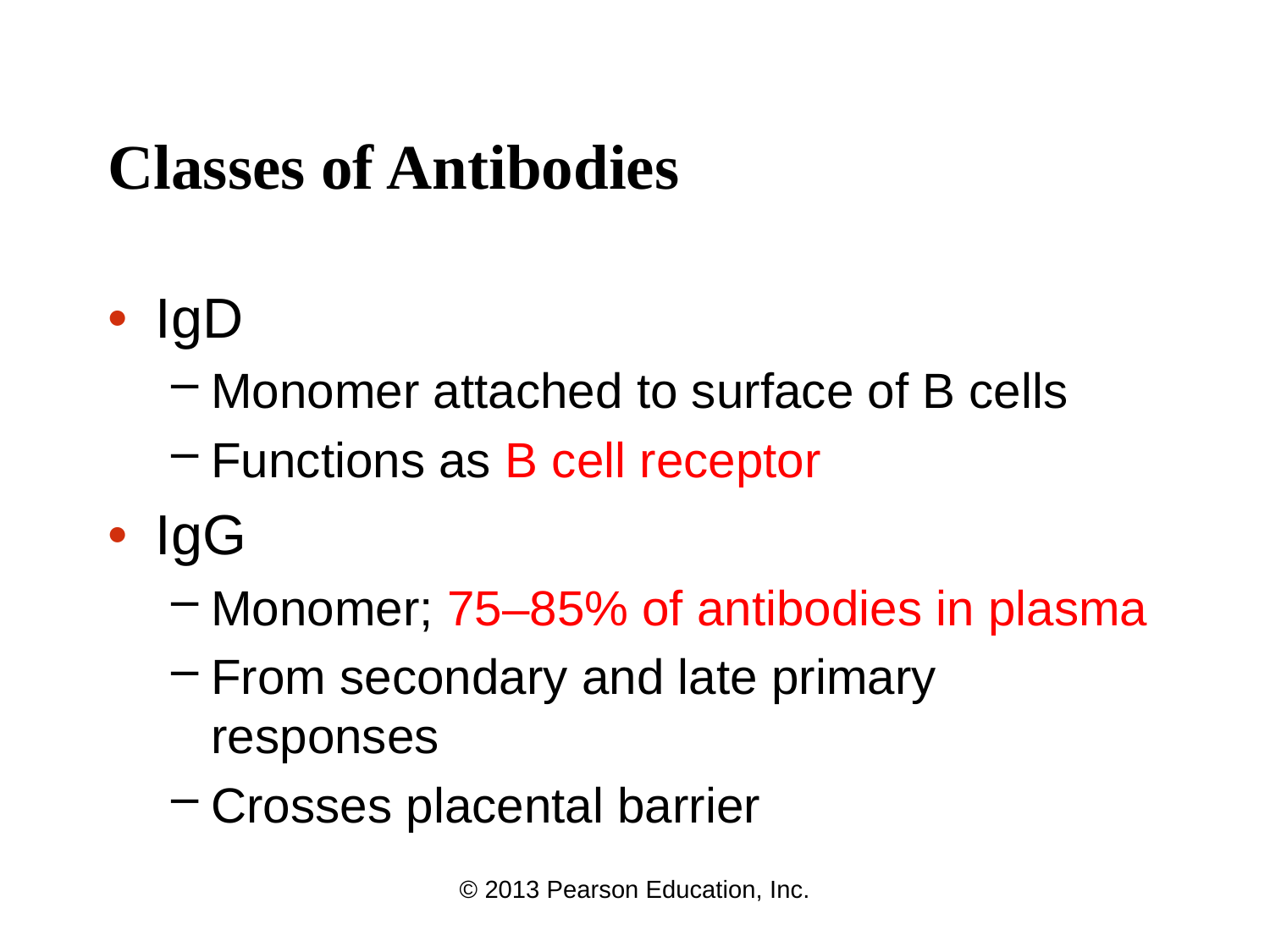

# Classes of Antibodies
IgD
Monomer attached to surface of B cells
Functions as B cell receptor
IgG
Monomer; 75–85% of antibodies in plasma
From secondary and late primary responses
Crosses placental barrier
© 2013 Pearson Education, Inc.